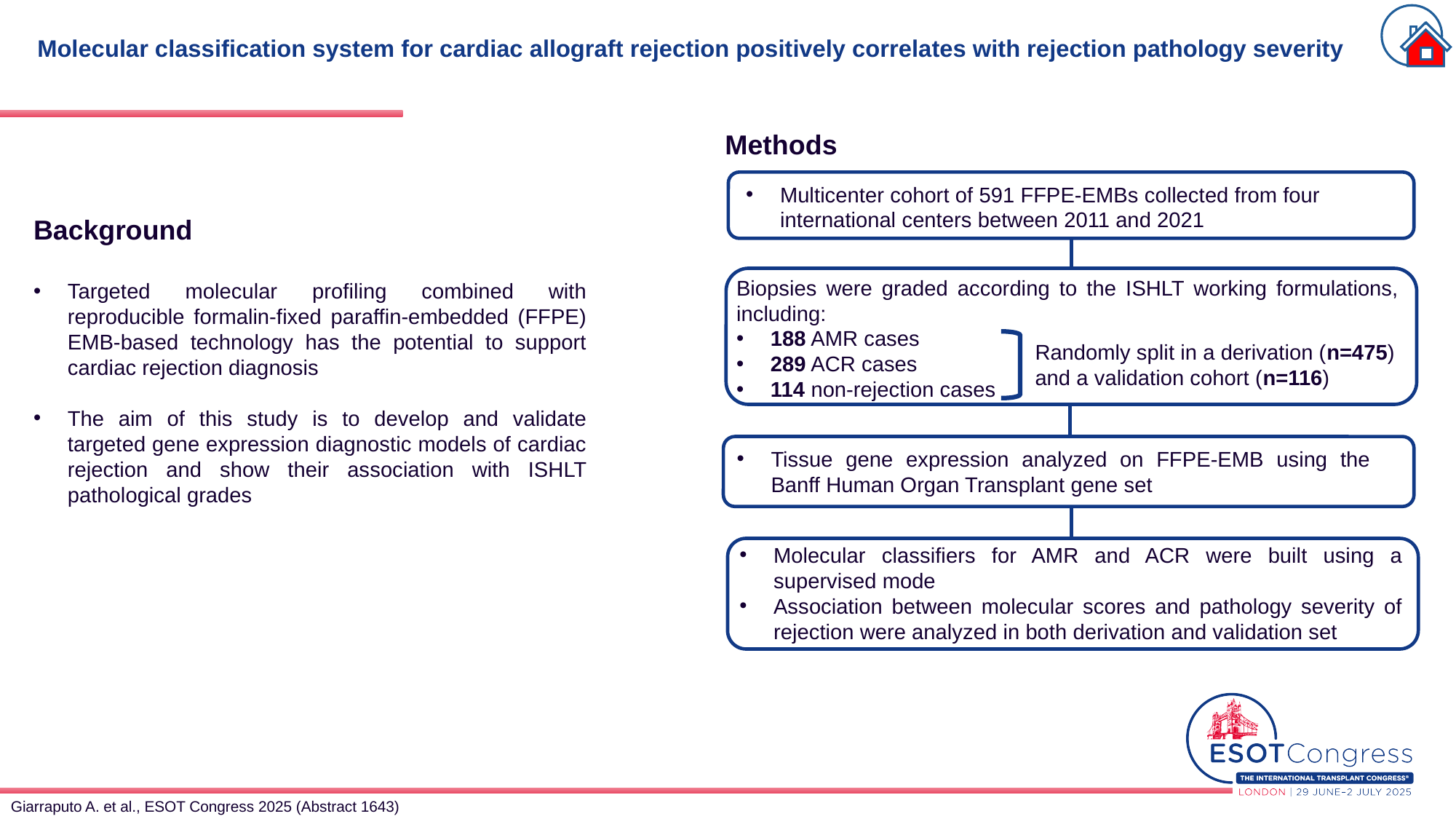

# Molecular classification system for cardiac allograft rejection positively correlates with rejection pathology severity

Methods

Multicenter cohort of 591 FFPE-EMBs collected from four international centers between 2011 and 2021
Background

Targeted molecular profiling combined with reproducible formalin-fixed paraffin-embedded (FFPE) EMB-based technology has the potential to support cardiac rejection diagnosis

The aim of this study is to develop and validate targeted gene expression diagnostic models of cardiac rejection and show their association with ISHLT pathological grades

Biopsies were graded according to the ISHLT working formulations, including:
188 AMR cases
289 ACR cases
114 non-rejection cases

Randomly split in a derivation (n=475) and a validation cohort (n=116)

Tissue gene expression analyzed on FFPE-EMB using the Banff Human Organ Transplant gene set
Molecular classifiers for AMR and ACR were built using a supervised mode
Association between molecular scores and pathology severity of rejection were analyzed in both derivation and validation set

Giarraputo A. et al., ESOT Congress 2025 (Abstract 1643)